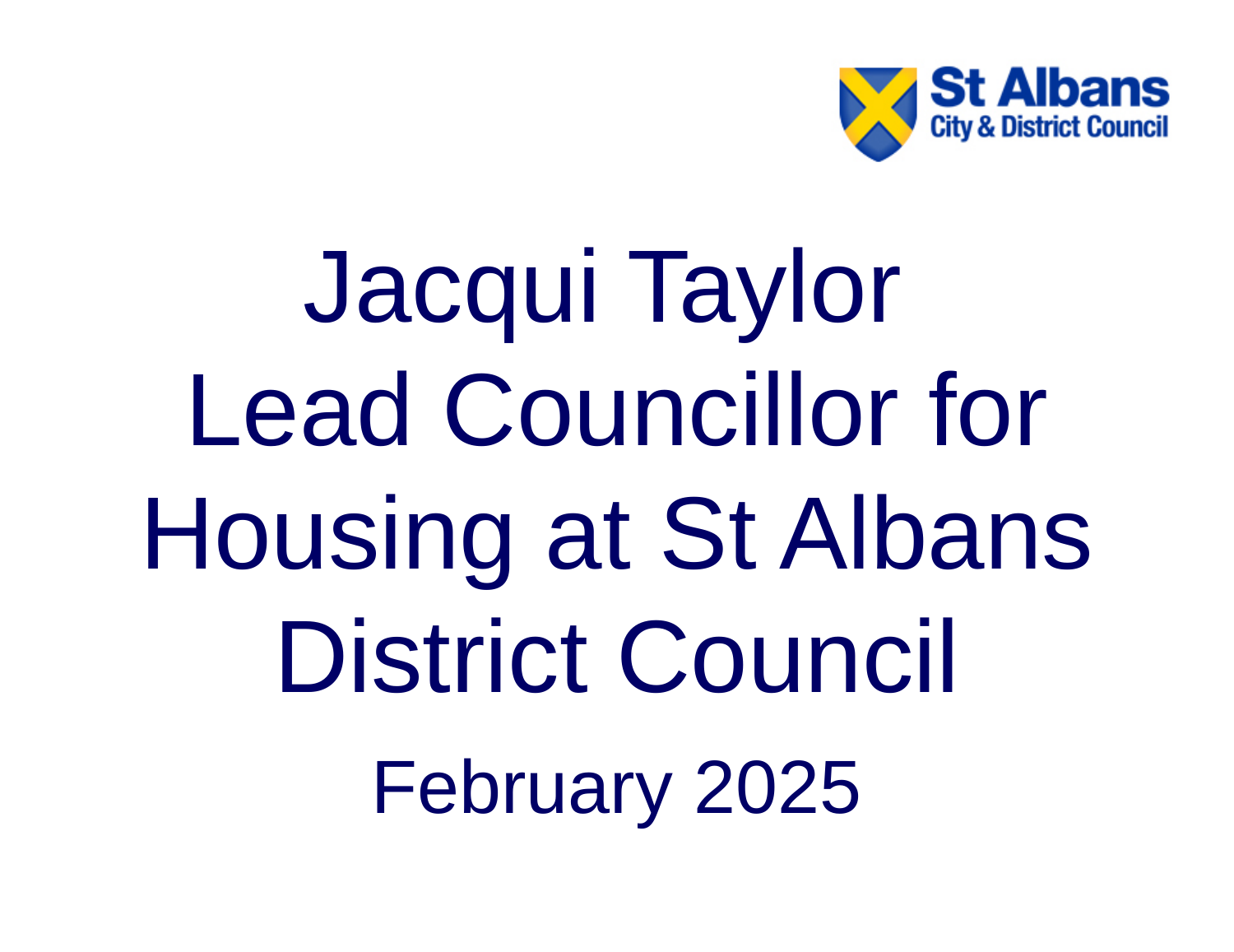

Jacqui Taylor
Lead Councillor for Housing at St Albans District Council

February 2025